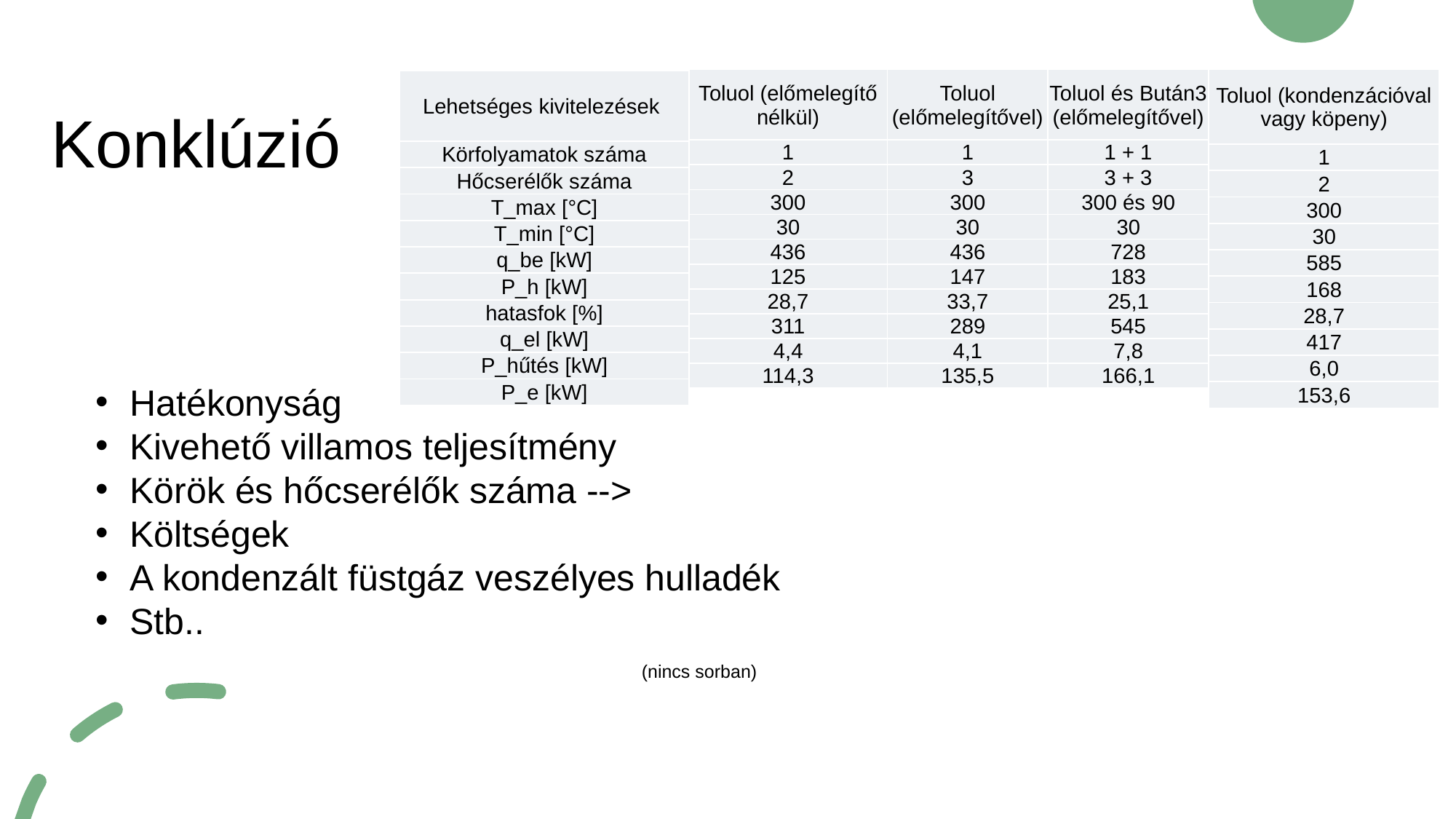

# Konklúzió
| Toluol (előmelegítő nélkül) |
| --- |
| 1 |
| 2 |
| 300 |
| 30 |
| 436 |
| 125 |
| 28,7 |
| 311 |
| 4,4 |
| 114,3 |
| Toluol (előmelegítővel) |
| --- |
| 1 |
| 3 |
| 300 |
| 30 |
| 436 |
| 147 |
| 33,7 |
| 289 |
| 4,1 |
| 135,5 |
| Toluol és Bután3 (előmelegítővel) |
| --- |
| 1 + 1 |
| 3 + 3 |
| 300 és 90 |
| 30 |
| 728 |
| 183 |
| 25,1 |
| 545 |
| 7,8 |
| 166,1 |
| Toluol (kondenzációval vagy köpeny) |
| --- |
| 1 |
| 2 |
| 300 |
| 30 |
| 585 |
| 168 |
| 28,7 |
| 417 |
| 6,0 |
| 153,6 |
| Lehetséges kivitelezések |
| --- |
| Körfolyamatok száma |
| Hőcserélők száma |
| T\_max [°C] |
| T\_min [°C] |
| q\_be [kW] |
| P\_h [kW] |
| hatasfok [%] |
| q\_el [kW] |
| P\_hűtés [kW] |
| P\_e [kW] |
Hatékonyság
Kivehető villamos teljesítmény
Körök és hőcserélők száma -->
Költségek
A kondenzált füstgáz veszélyes hulladék
Stb..
					(nincs sorban)